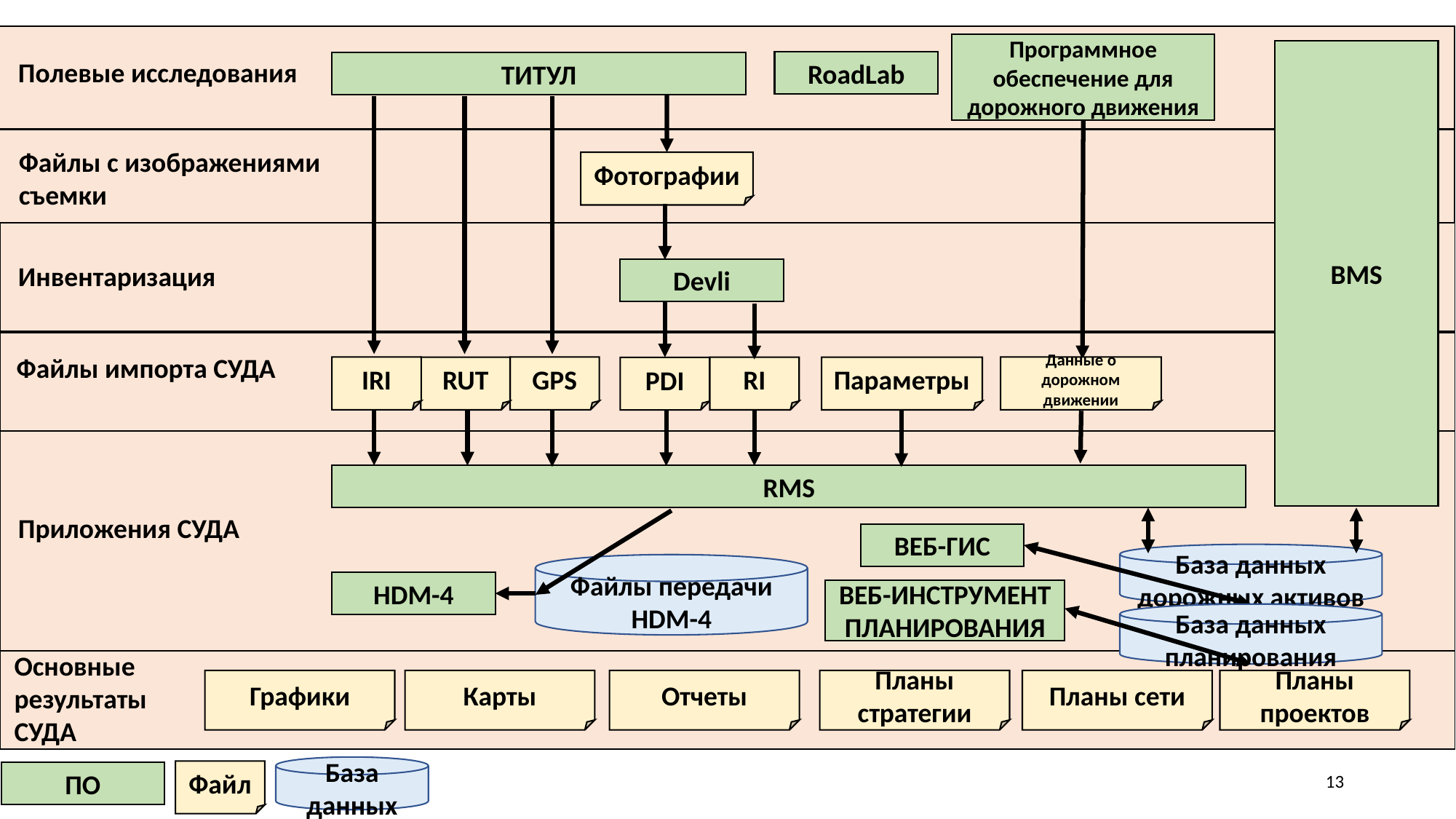

Программное обеспечение для дорожного движения
BMS
Полевые исследования
RoadLab
ТИТУЛ

Файлы с изображениями
съемки
Фотографии

Инвентаризация
Devli

Файлы импорта СУДА
IRI
GPS
Данные о дорожном движении
RUT
RI
Параметры
PDI

RMS
Приложения СУДА
ВЕБ-ГИС
База данных дорожных активов
Файлы передачи HDM-4
HDM-4
ВЕБ-ИНСТРУМЕНТ ПЛАНИРОВАНИЯ
База данных планирования
Основные
результаты
СУДА

Графики
Карты
Отчеты
Планы стратегии
Планы проектов
Планы сети
База данных
Файл
ПО
13